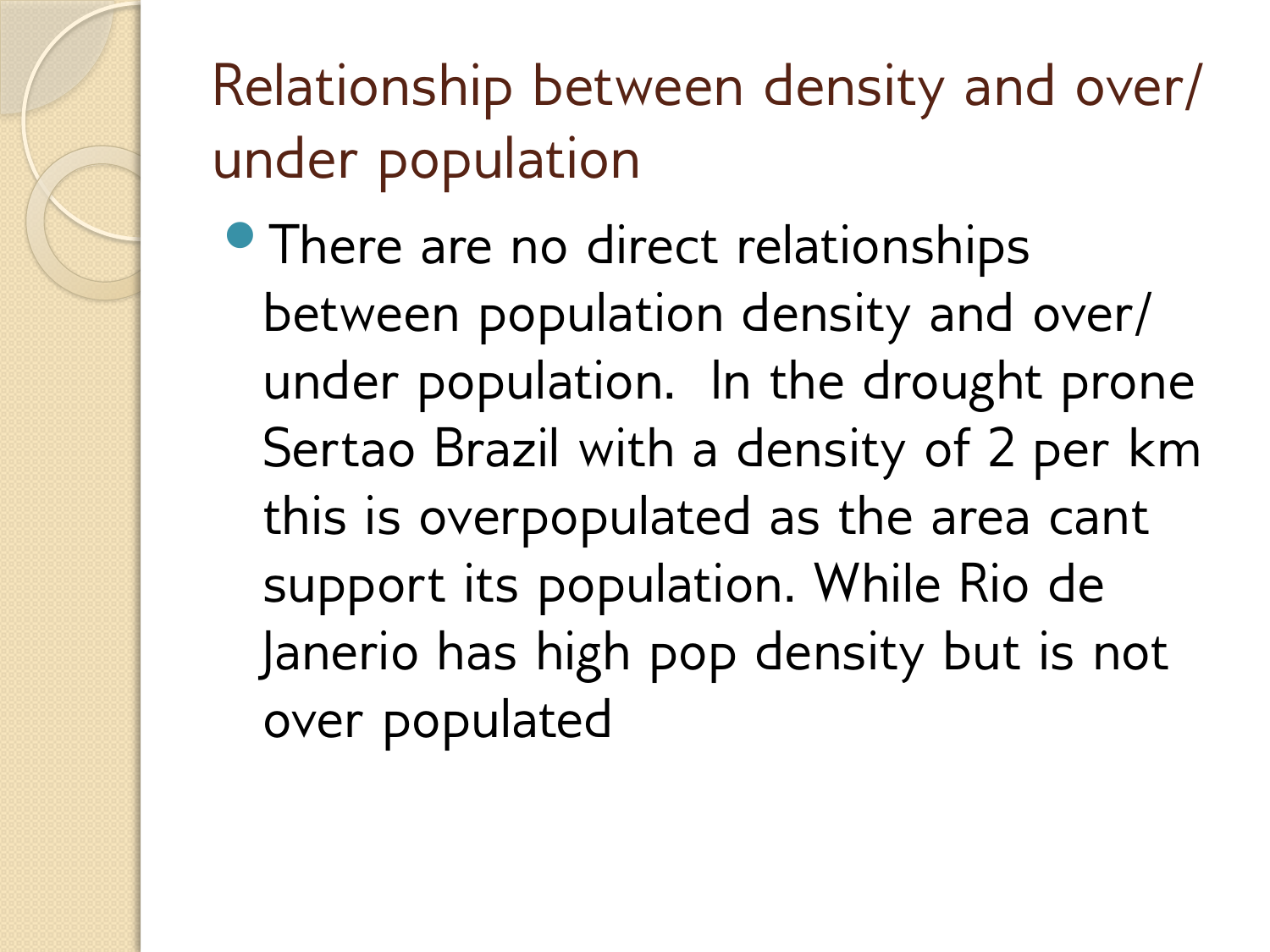

# Relationship between density and over/ under population
There are no direct relationships between population density and over/ under population.  In the drought prone Sertao Brazil with a density of 2 per km this is overpopulated as the area cant support its population. While Rio de Janerio has high pop density but is not over populated